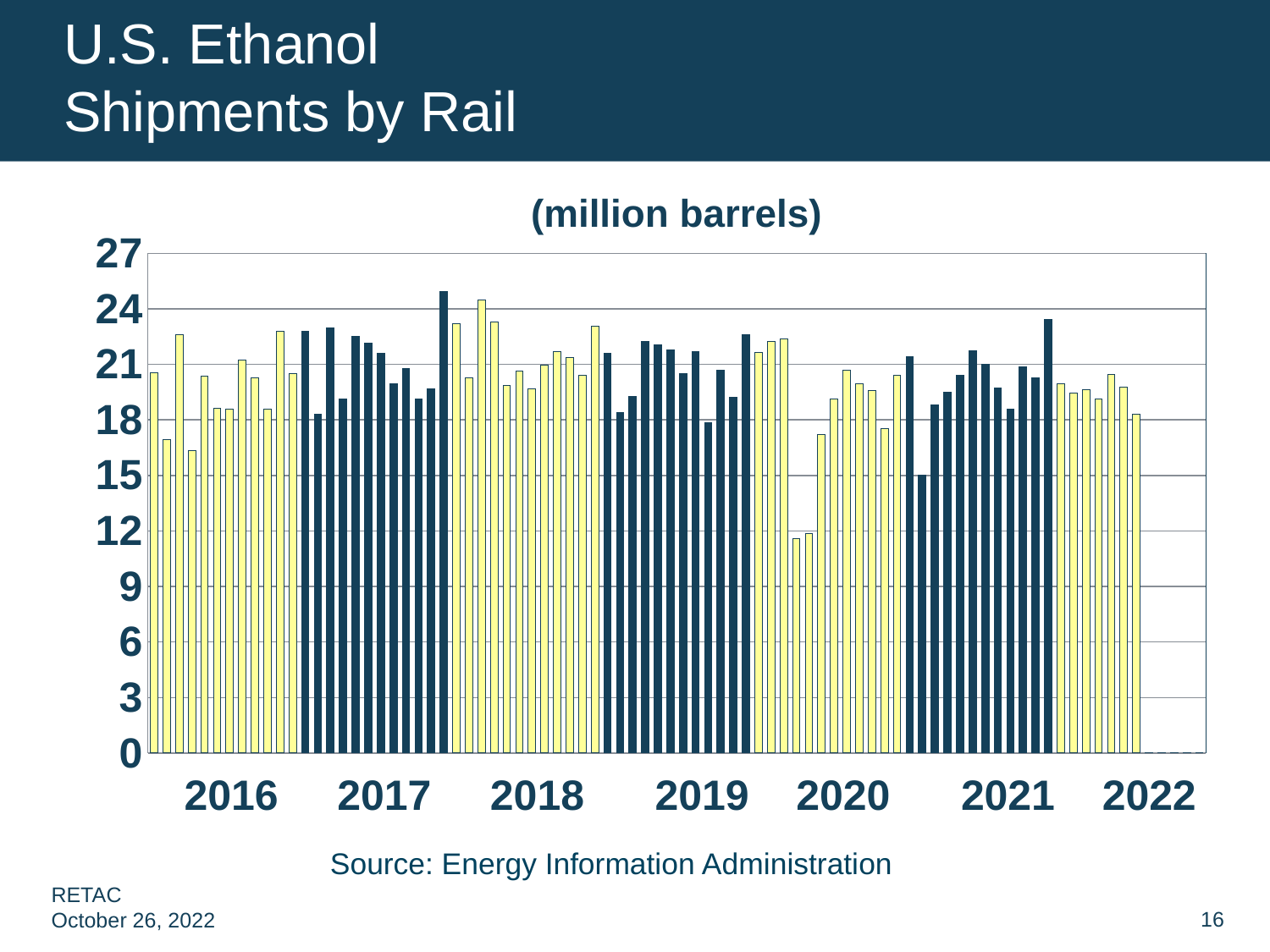

U.S. Ethanol Shipments by Rail
(million barrels)

### Chart

| Category |  |
|---|---|
| Jan. '16 | 20.543 |
| Feb. '16 | 16.937 |
| Mar. '16 | 22.579 |
| Apr. '16 | 16.323 |
| May '16 | 20.338 |
| June '16 | 18.602 |
| July '16 | 18.596 |
| Aug. '16 | 21.207 |
| Sept. '16 | 20.287 |
| Oct. '16 | 18.59 |
| Nov. '16 | 22.765 |
| Dec. '16 | 20.492 |
| Jan. '17 | 22.805 |
| Feb. '17 | 18.289 |
| Mar. '17 | 22.949 |
| Apr. '17 | 19.106 |
| May '17 | 22.488 |
| June '17 | 22.142 |
| July '17 | 21.598 |
| Aug. '17 | 19.937 |
| Sept. '17 | 20.786 |
| Oct. '17 | 19.132 |
| Nov. '17 | 19.695 |
| Dec. '17 | 24.946 |
| Jan. '18 | 23.193 |
| Feb. '18 | 20.274 |
| Mar. '18 | 24.472 |
| Apr. '18 | 23.309 |
| May '18 | 19.873 |
| June '18 | 20.65 |
| July '18 | 19.664 |
| Aug. '18 | 20.97 |
| Sept. '18 | 21.686 |
| Oct. '18 | 21.375 |
| Nov. '18 | 20.421 |
| Dec. '18 | 23.067 |
| Jan '19 | 21.596 |
| Feb '19 | 18.397 |
| Mar '19 | 19.245 |
| Apr '19 | 22.228 |
| May '19 | 22.032 |
| Jun '19 | 21.755 |
| Jul '19 | 20.476 |
| Aug '19 | 21.665 |
| Sep '19 | 17.839 |
| Oct '19 | 20.675 |
| Nov '19 | 19.24 |
| Dec '19 | 22.605 |
| Jan '20 | 21.644 |
| Feb '20 | 22.228 |
| Mar '20 | 22.386 |
| Apr '20 | 11.579 |
| May '20 | 11.848 |
| Jun '20 | 17.193 |
| Jul '20 | 19.132 |
| Aug '20 | 20.697 |
| Sep '20 | 19.954 |
| Oct '20 | 19.601 |
| Nov '20 | 17.505 |
| Dec '20 | 20.427 |
| Jan '21 | 21.42 |
| Feb '21 | 15.024 |
| Mar '21 | 18.794 |
| Apr '21 | 19.482 |
| May '21 | 20.397 |
| Jun '21 | 21.737 |
| Jul '21 | 20.997 |
| Aug '21 | 19.743 |
| Sep '21 | 18.588 |
| Oct '21 | 20.843 |
| Nov '21 | 20.289 |
| Dec '21 | 23.406 |
| Jan '22 | 19.945 |
| Feb '22 | 19.453 |
| Mar '22 | 19.621 |
| Apr '22 | 19.106 |
| May '22 | 20.468 |
| Jun '22 | 19.745 |
| Jul '22 | 18.286 |
| Aug '22 | None |
| Sep '22 | None |
| Oct '22 | None |
| Nov '22 | None |
| Dec '22 | None |
  2016     2017     2018      2019    2020      2021    2022
Source: Energy Information Administration
RETAC
October 26, 2022
16